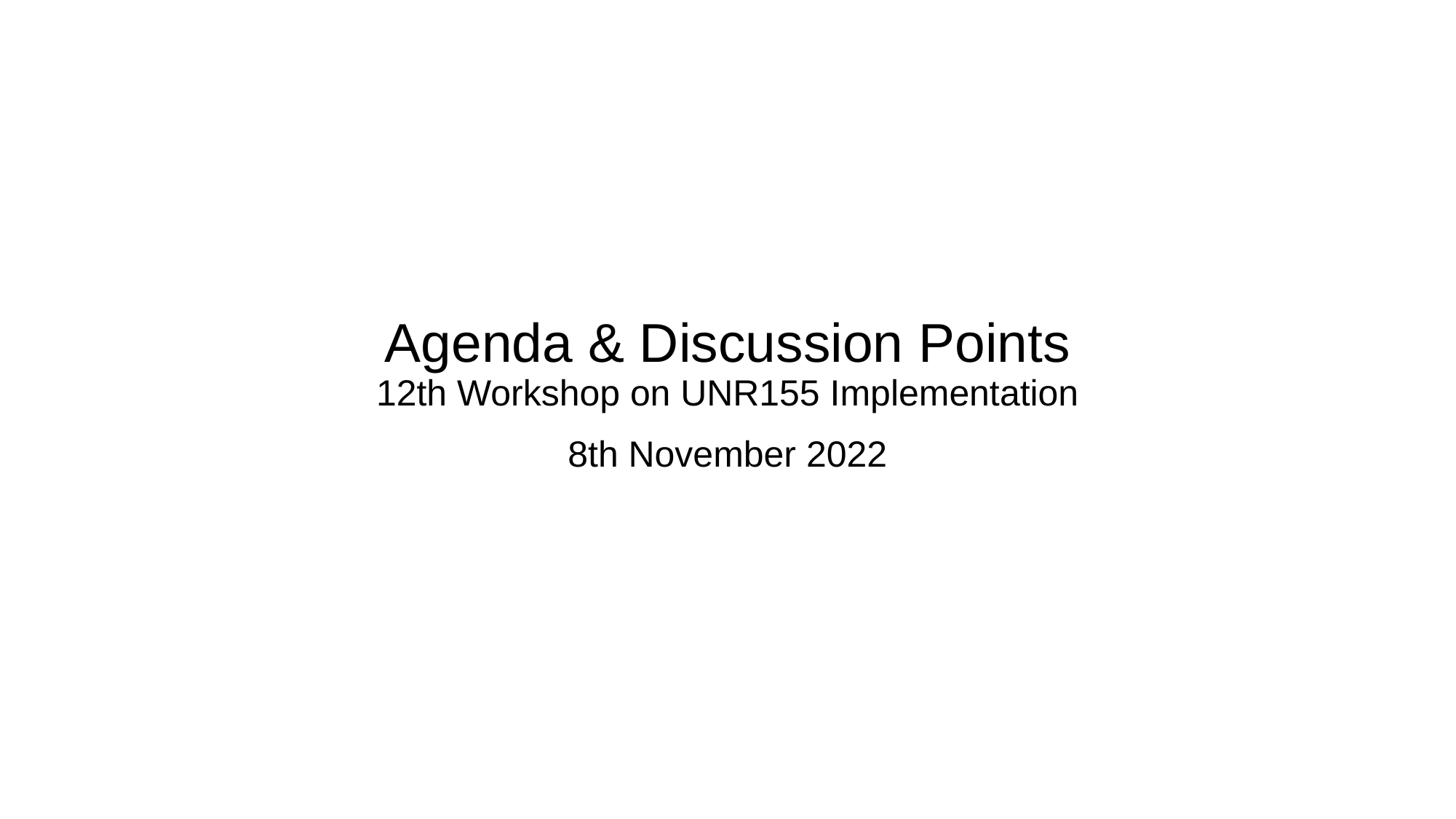

# Agenda & Discussion Points 12th Workshop on UNR155 Implementation
8th November 2022